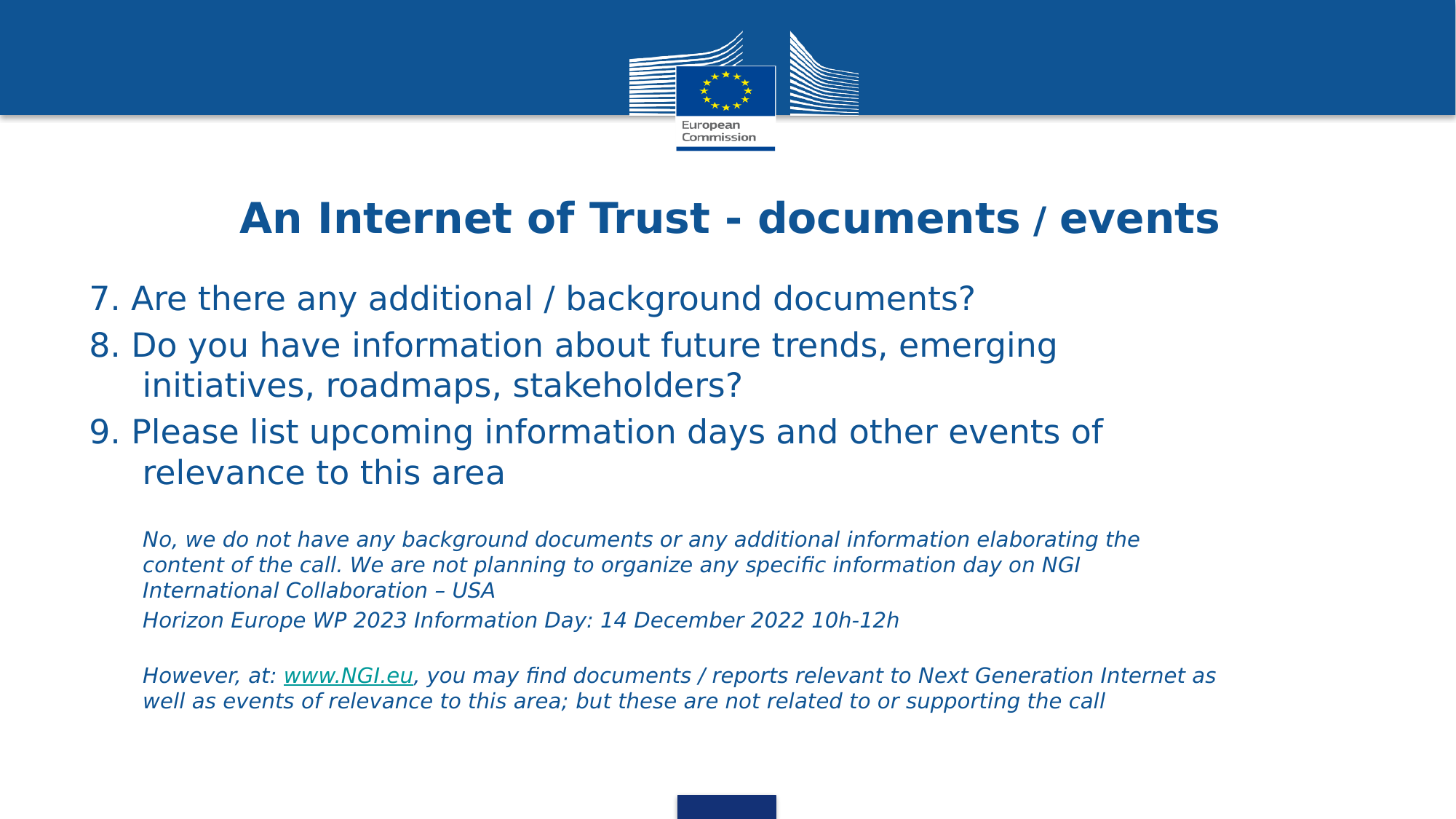

# An Internet of Trust - documents / events
7. Are there any additional / background documents?
8. Do you have information about future trends, emerging initiatives, roadmaps, stakeholders?
9. Please list upcoming information days and other events of relevance to this area

	No, we do not have any background documents or any additional information elaborating the content of the call. We are not planning to organize any specific information day on NGI International Collaboration – USA
	Horizon Europe WP 2023 Information Day: 14 December 2022 10h-12h

	However, at: www.NGI.eu, you may find documents / reports relevant to Next Generation Internet as well as events of relevance to this area; but these are not related to or supporting the call